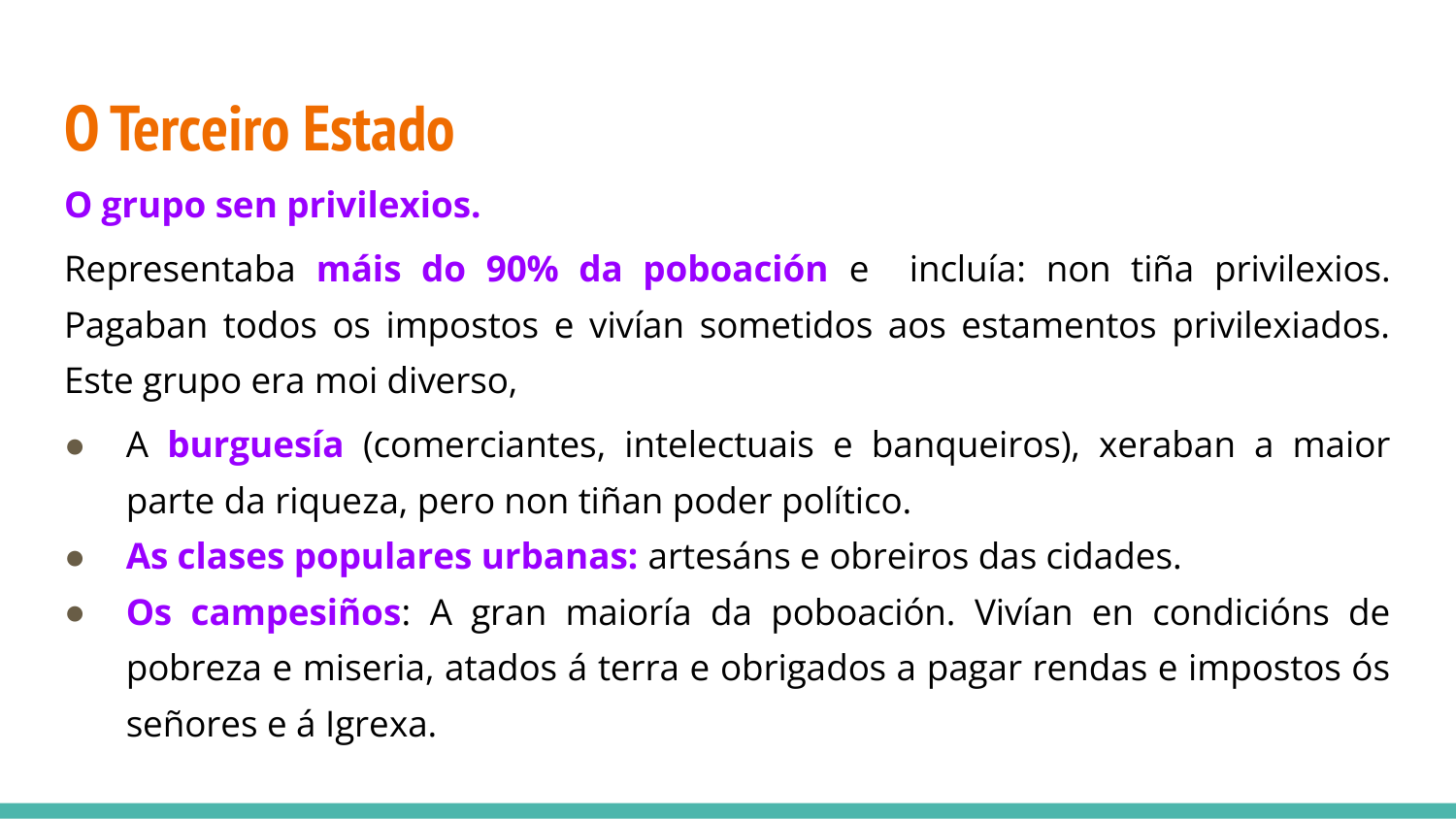

# O Terceiro Estado
O grupo sen privilexios.
Representaba máis do 90% da poboación e  incluía: non tiña privilexios. Pagaban todos os impostos e vivían sometidos aos estamentos privilexiados. Este grupo era moi diverso,
A burguesía (comerciantes, intelectuais e banqueiros), xeraban a maior parte da riqueza, pero non tiñan poder político.
As clases populares urbanas: artesáns e obreiros das cidades.
Os campesiños: A gran maioría da poboación. Vivían en condicións de pobreza e miseria, atados á terra e obrigados a pagar rendas e impostos ós señores e á Igrexa.